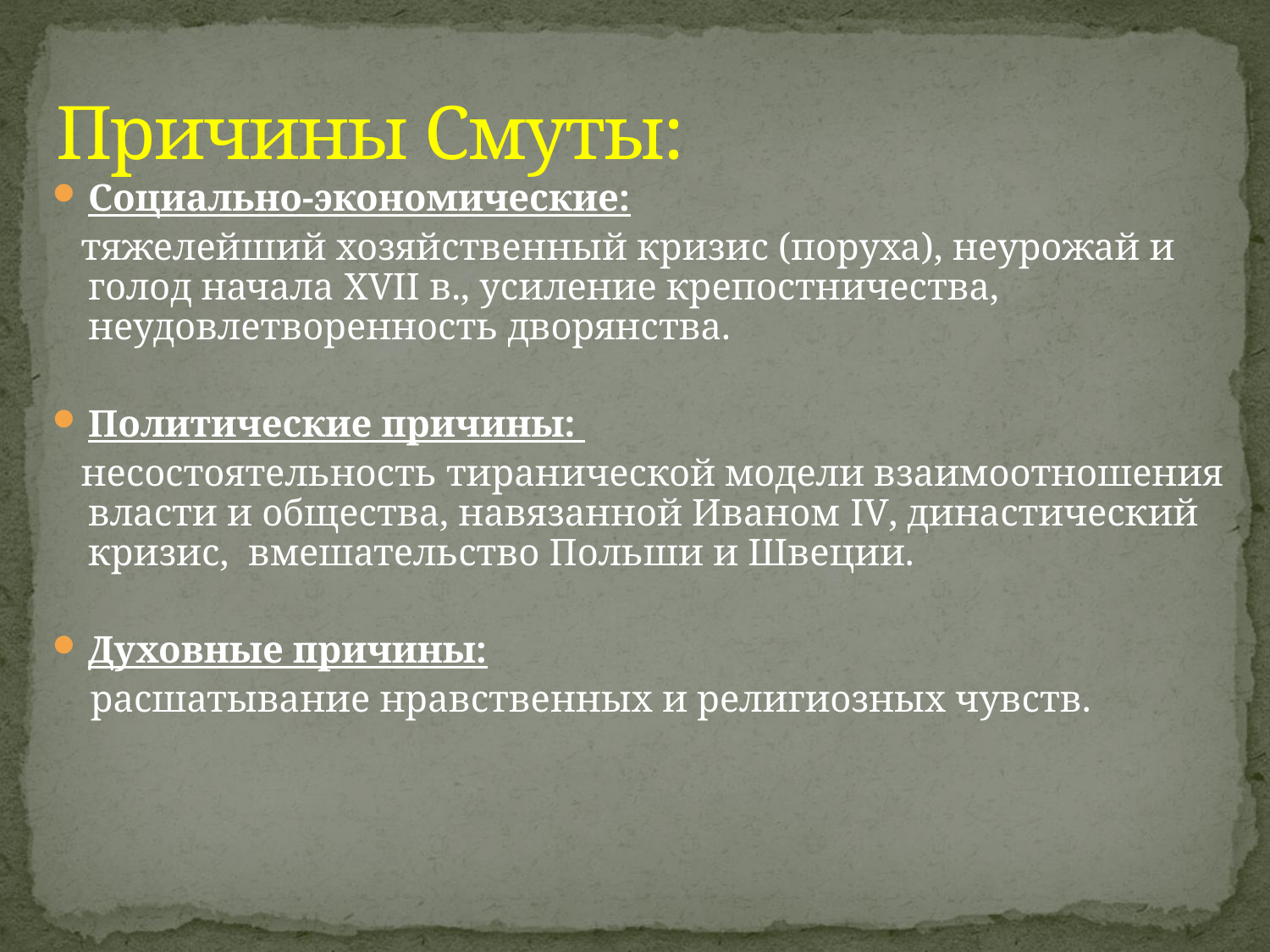

# Причины Смуты:
Социально-экономические:
   тяжелейший хозяйственный кризис (поруха), неурожай и голод начала XVII в., усиление крепостничества, неудовлетворенность дворянства.

Политические причины:
   несостоятельность тиранической модели взаимоотношения власти и общества, навязанной Иваном IV, династический кризис,  вмешательство Польши и Швеции.

Духовные причины:
    расшатывание нравственных и религиозных чувств.